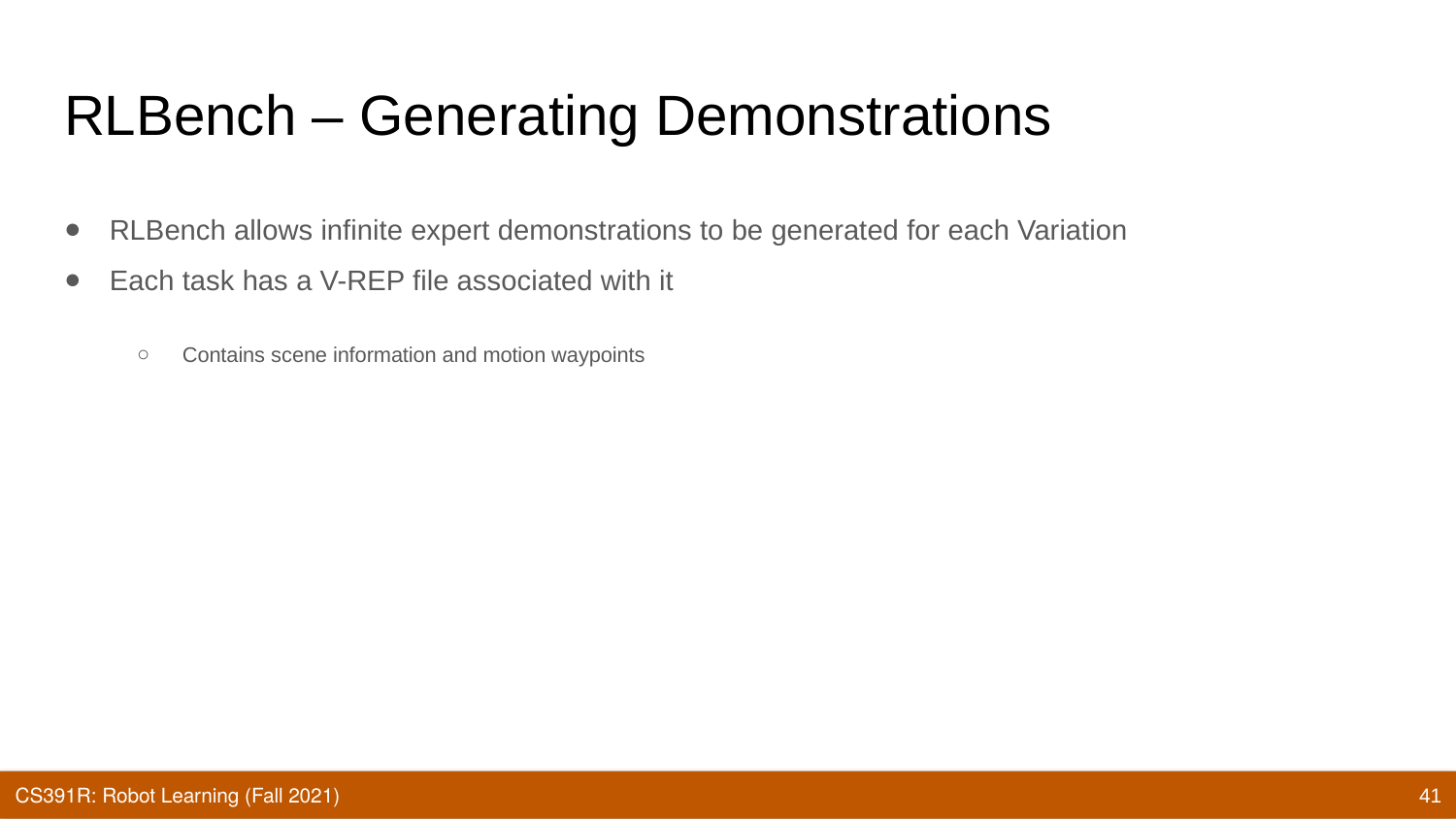

# RLBench – Generating Demonstrations
RLBench allows infinite expert demonstrations to be generated for each Variation
Each task has a V-REP file associated with it
Contains scene information and motion waypoints

41